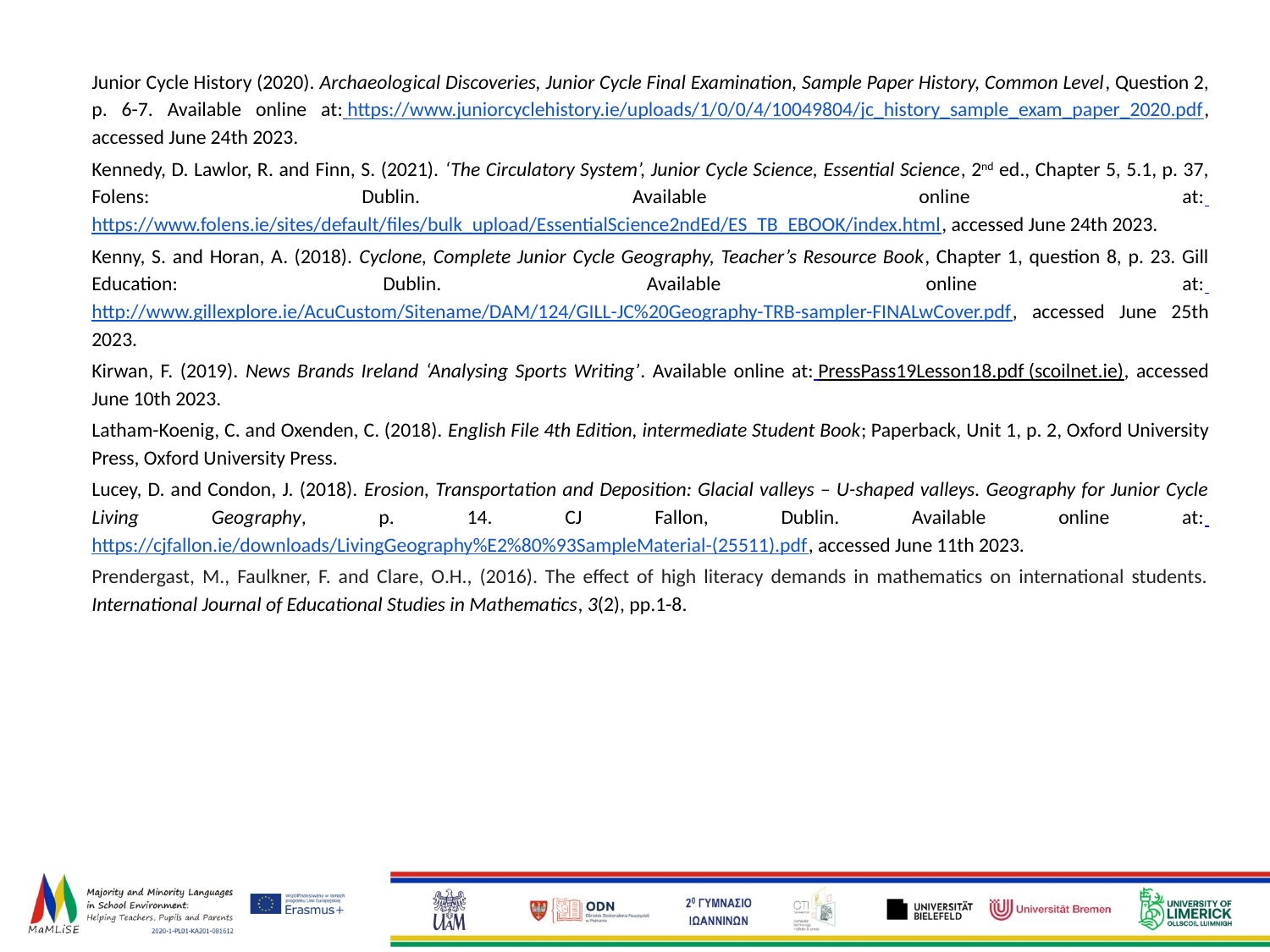

Junior Cycle History (2020). Archaeological Discoveries, Junior Cycle Final Examination, Sample Paper History, Common Level, Question 2, p. 6-7. Available online at: https://www.juniorcyclehistory.ie/uploads/1/0/0/4/10049804/jc_history_sample_exam_paper_2020.pdf, accessed June 24th 2023.
Kennedy, D. Lawlor, R. and Finn, S. (2021). ‘The Circulatory System’, Junior Cycle Science, Essential Science, 2nd ed., Chapter 5, 5.1, p. 37, Folens: Dublin. Available online at: https://www.folens.ie/sites/default/files/bulk_upload/EssentialScience2ndEd/ES_TB_EBOOK/index.html, accessed June 24th 2023.
Kenny, S. and Horan, A. (2018). Cyclone, Complete Junior Cycle Geography, Teacher’s Resource Book, Chapter 1, question 8, p. 23. Gill Education: Dublin. Available online at: http://www.gillexplore.ie/AcuCustom/Sitename/DAM/124/GILL-JC%20Geography-TRB-sampler-FINALwCover.pdf, accessed June 25th 2023.
Kirwan, F. (2019). News Brands Ireland ‘Analysing Sports Writing’. Available online at: PressPass19Lesson18.pdf (scoilnet.ie), accessed June 10th 2023.
Latham-Koenig, C. and Oxenden, C. (2018). English File 4th Edition, intermediate Student Book; Paperback, Unit 1, p. 2, Oxford University Press, Oxford University Press.
Lucey, D. and Condon, J. (2018). Erosion, Transportation and Deposition: Glacial valleys – U-shaped valleys. Geography for Junior Cycle Living Geography, p. 14. CJ Fallon, Dublin. Available online at: https://cjfallon.ie/downloads/LivingGeography%E2%80%93SampleMaterial-(25511).pdf, accessed June 11th 2023.
Prendergast, M., Faulkner, F. and Clare, O.H., (2016). The effect of high literacy demands in mathematics on international students. International Journal of Educational Studies in Mathematics, 3(2), pp.1-8.